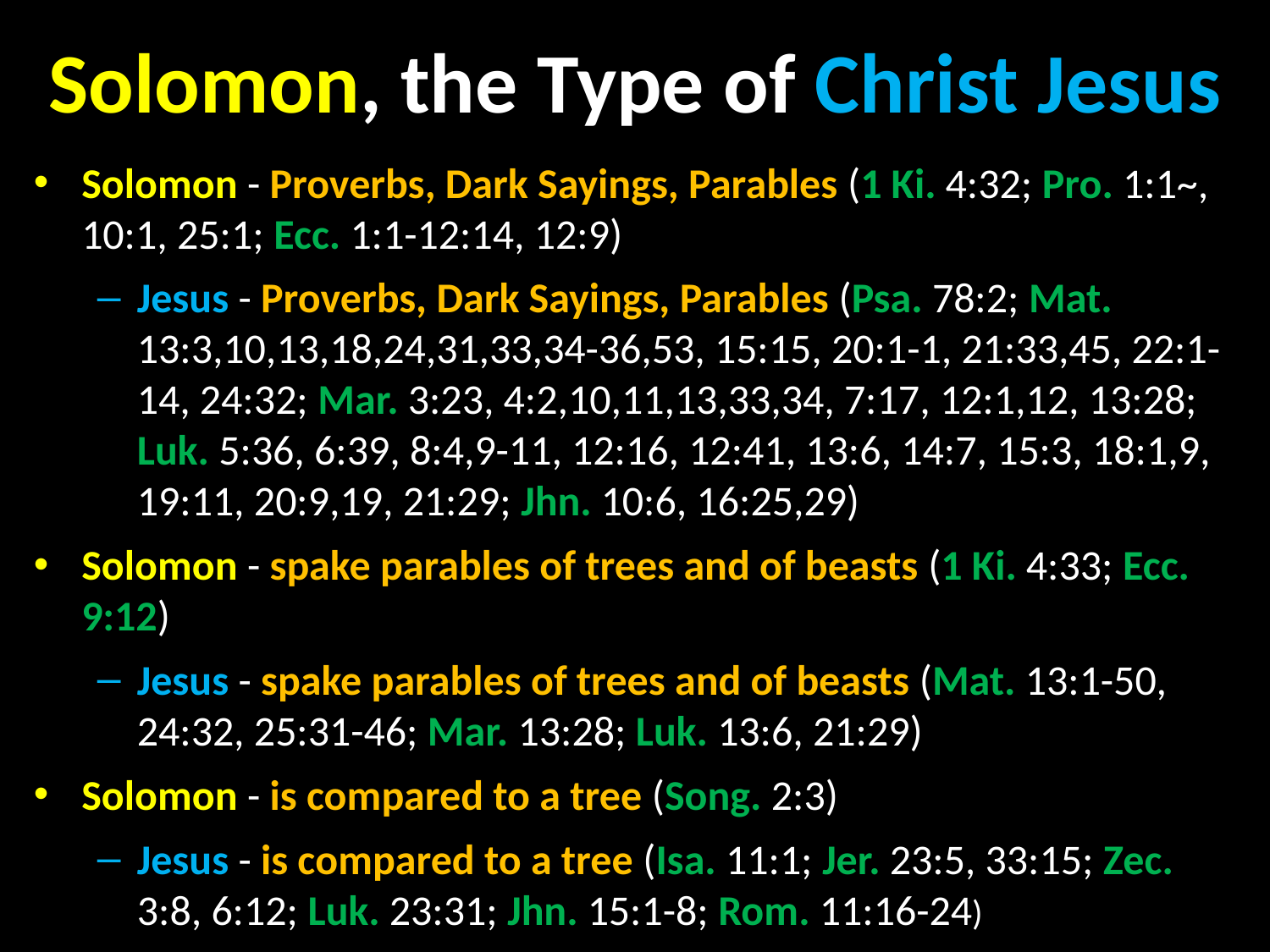

# Solomon, the Type of Christ Jesus
Solomon - Proverbs, Dark Sayings, Parables (1 Ki. 4:32; Pro. 1:1~, 10:1, 25:1; Ecc. 1:1-12:14, 12:9)

Jesus - Proverbs, Dark Sayings, Parables (Psa. 78:2; Mat. 13:3,10,13,18,24,31,33,34-36,53, 15:15, 20:1-1, 21:33,45, 22:1-14, 24:32; Mar. 3:23, 4:2,10,11,13,33,34, 7:17, 12:1,12, 13:28; Luk. 5:36, 6:39, 8:4,9-11, 12:16, 12:41, 13:6, 14:7, 15:3, 18:1,9, 19:11, 20:9,19, 21:29; Jhn. 10:6, 16:25,29)

Solomon - spake parables of trees and of beasts (1 Ki. 4:33; Ecc. 9:12)

Jesus - spake parables of trees and of beasts (Mat. 13:1-50, 24:32, 25:31-46; Mar. 13:28; Luk. 13:6, 21:29)

Solomon - is compared to a tree (Song. 2:3)

Jesus - is compared to a tree (Isa. 11:1; Jer. 23:5, 33:15; Zec. 3:8, 6:12; Luk. 23:31; Jhn. 15:1-8; Rom. 11:16-24)